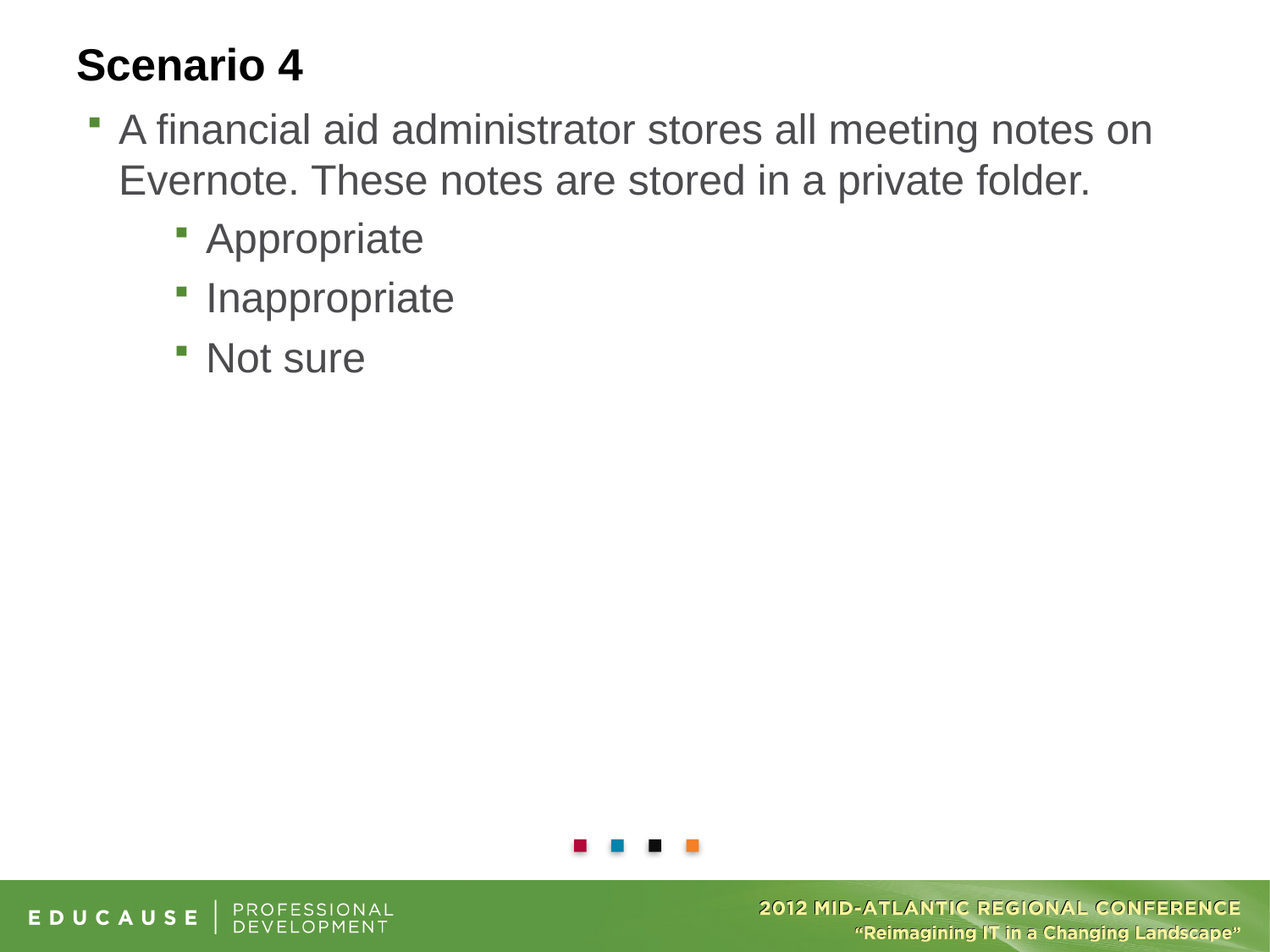

# Scenario 4
A financial aid administrator stores all meeting notes on Evernote. These notes are stored in a private folder.
Appropriate
Inappropriate
Not sure